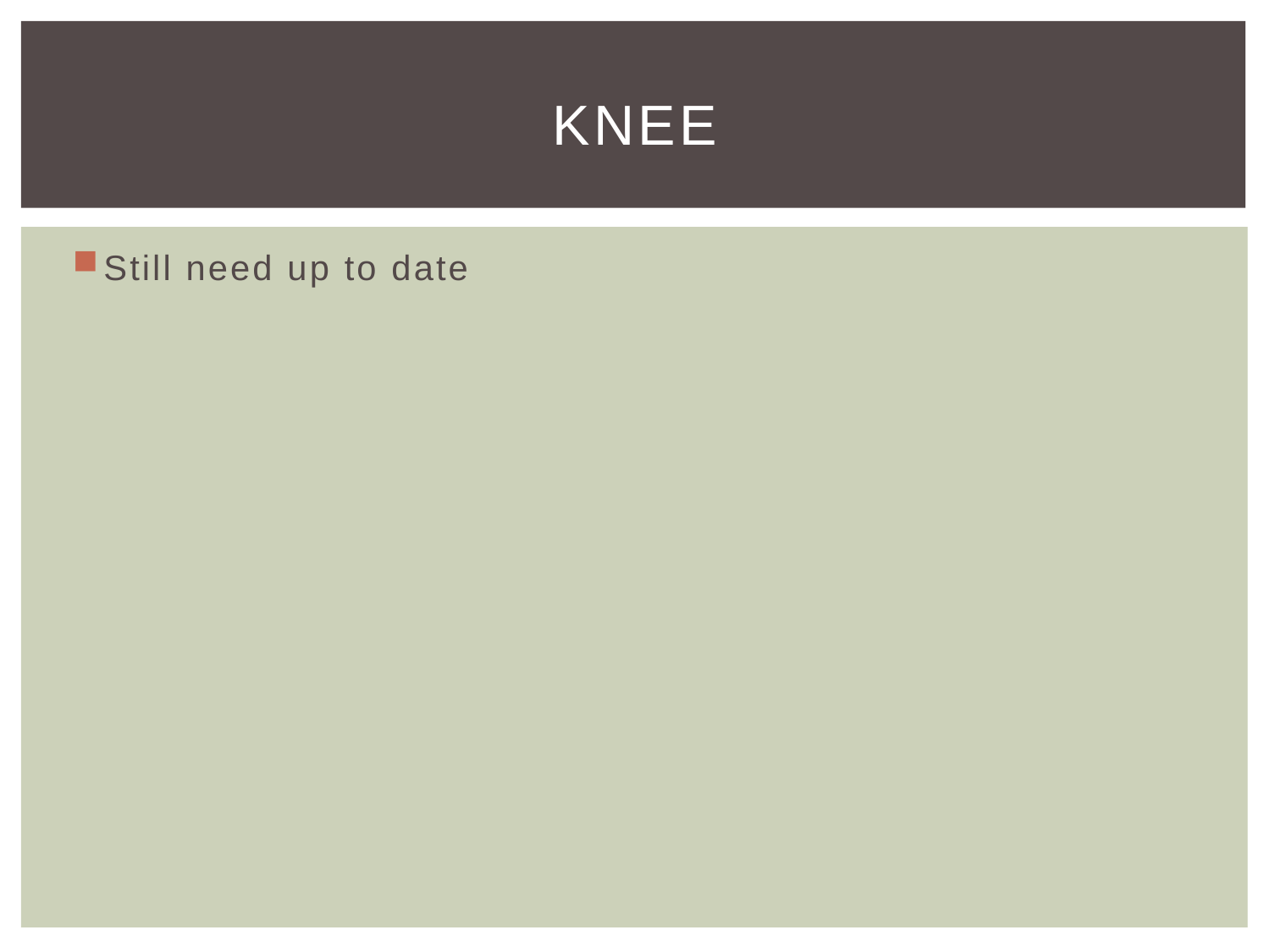

# Knee
Still need up to date